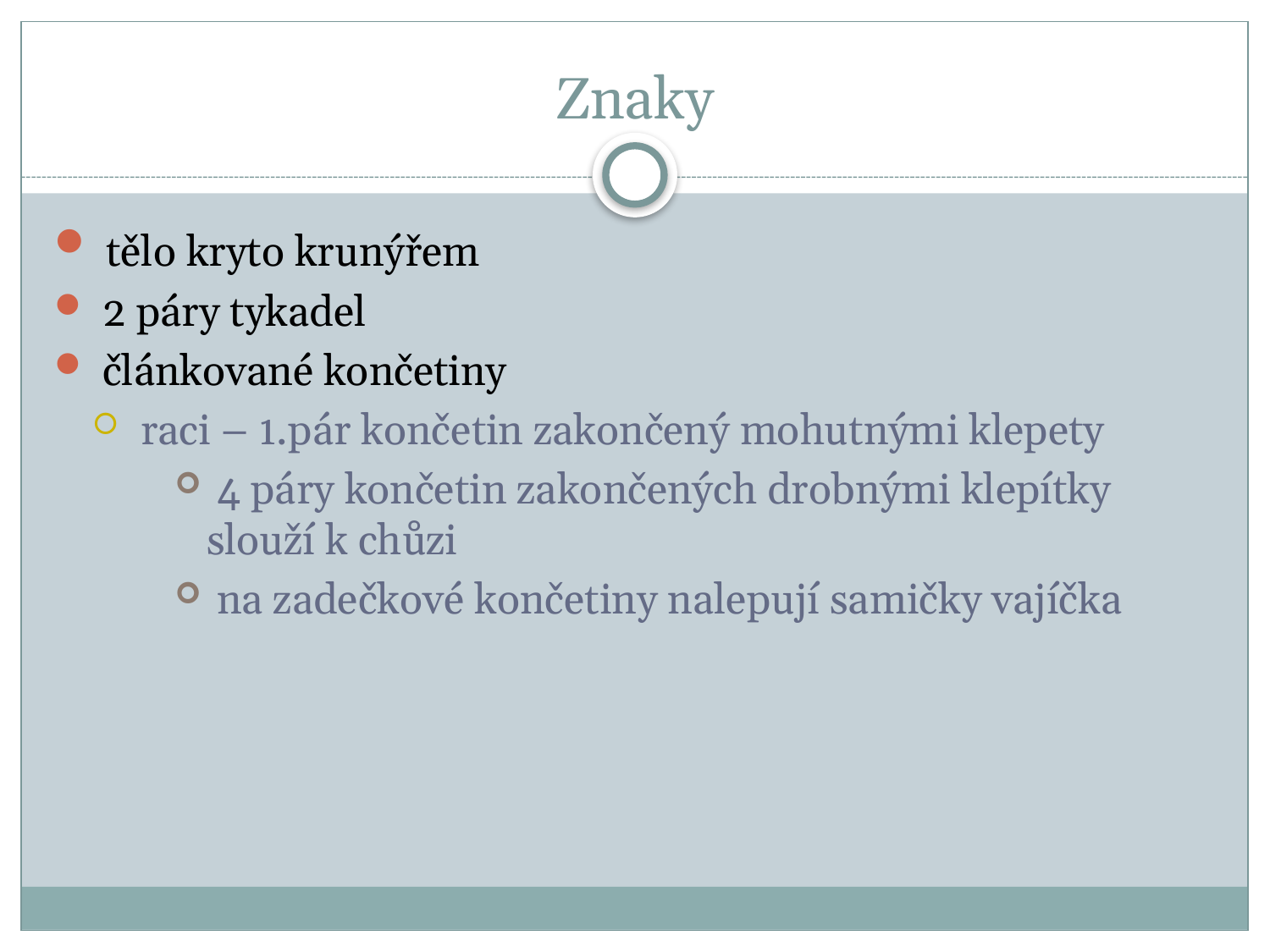

# Znaky
 tělo kryto krunýřem
 2 páry tykadel
 článkované končetiny
 raci – 1.pár končetin zakončený mohutnými klepety
 4 páry končetin zakončených drobnými klepítky slouží k chůzi
 na zadečkové končetiny nalepují samičky vajíčka